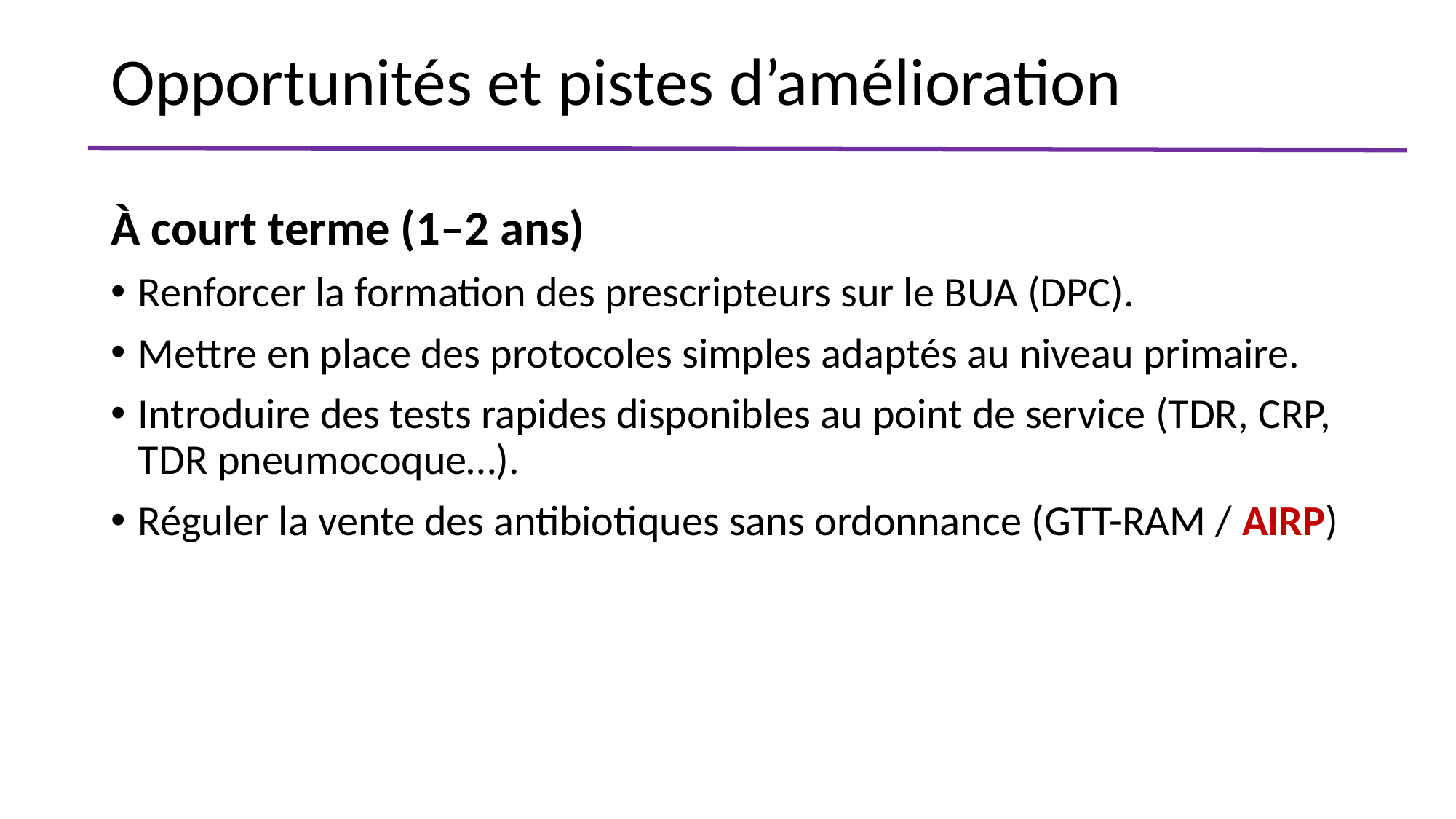

# Opportunités et pistes d’amélioration
À court terme (1–2 ans)
Renforcer la formation des prescripteurs sur le BUA (DPC).
Mettre en place des protocoles simples adaptés au niveau primaire.
Introduire des tests rapides disponibles au point de service (TDR, CRP, TDR pneumocoque…).
Réguler la vente des antibiotiques sans ordonnance (GTT-RAM / AIRP)